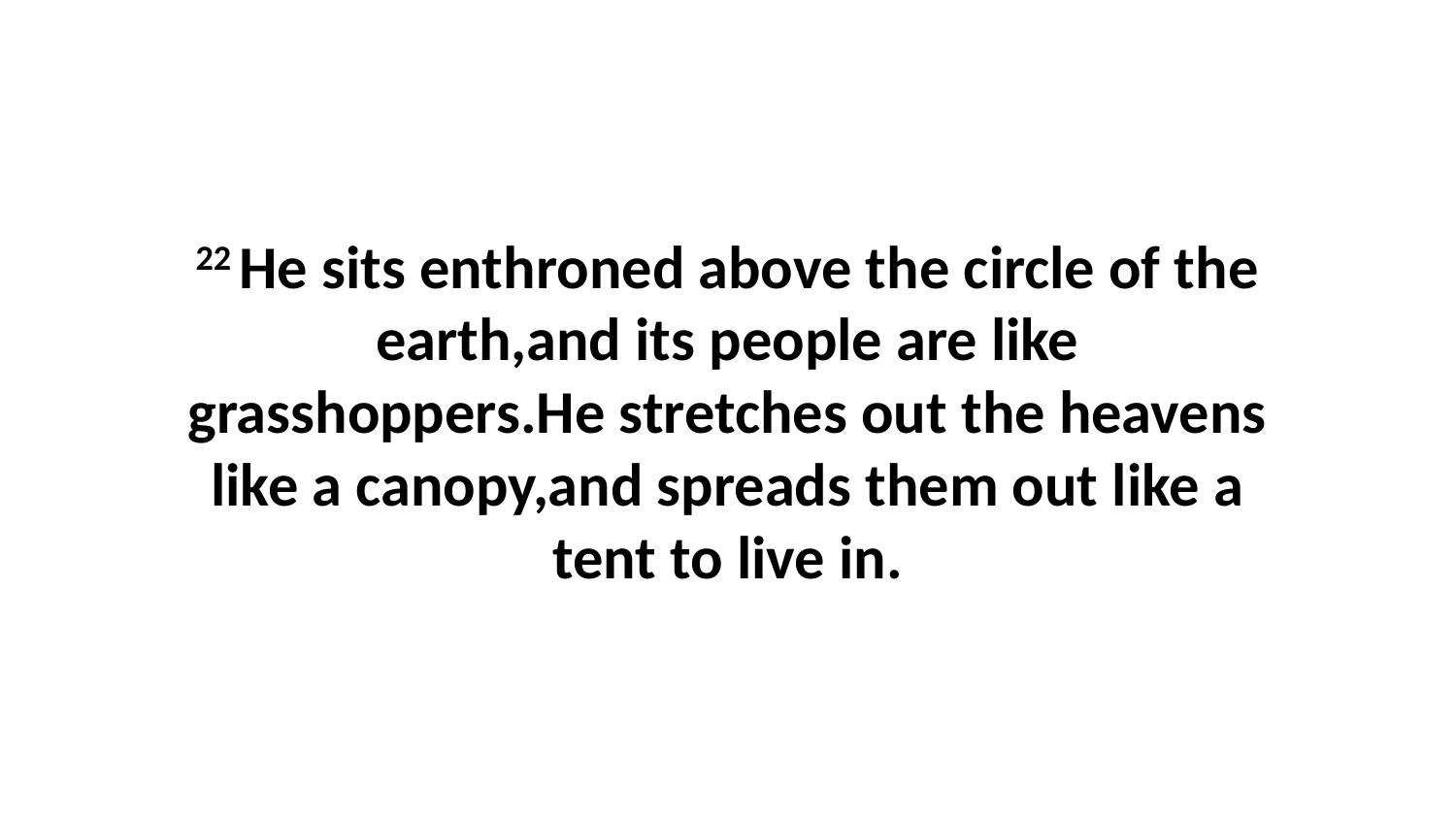

22 He sits enthroned above the circle of the earth,and its people are like grasshoppers.He stretches out the heavens like a canopy,and spreads them out like a tent to live in.